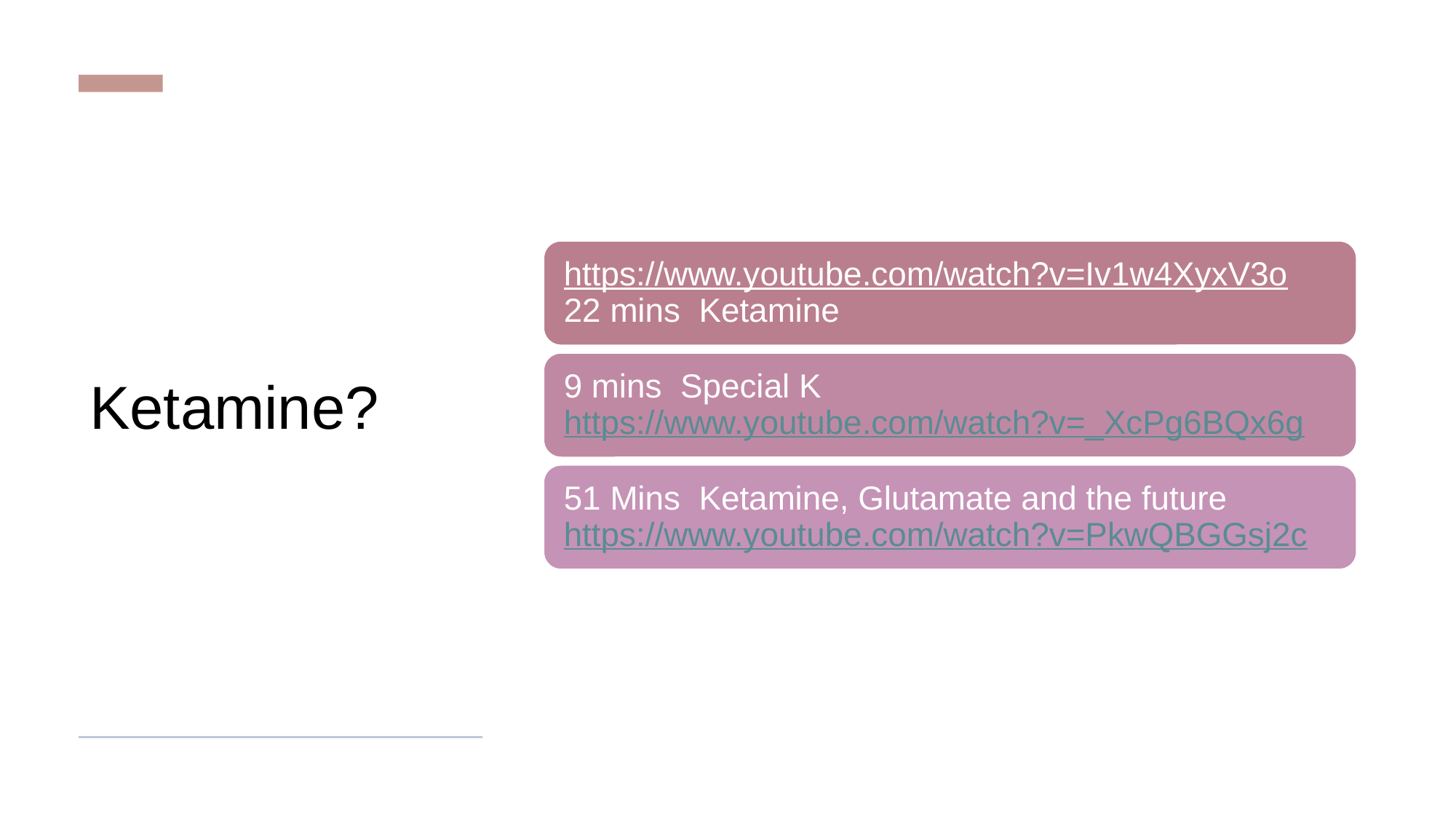

https://www.youtube.com/watch?v=Iv1w4XyxV3o  22 mins  Ketamine
9 mins  Special K https://www.youtube.com/watch?v=_XcPg6BQx6g
51 Mins  Ketamine, Glutamate and the future  https://www.youtube.com/watch?v=PkwQBGGsj2c
# Ketamine?